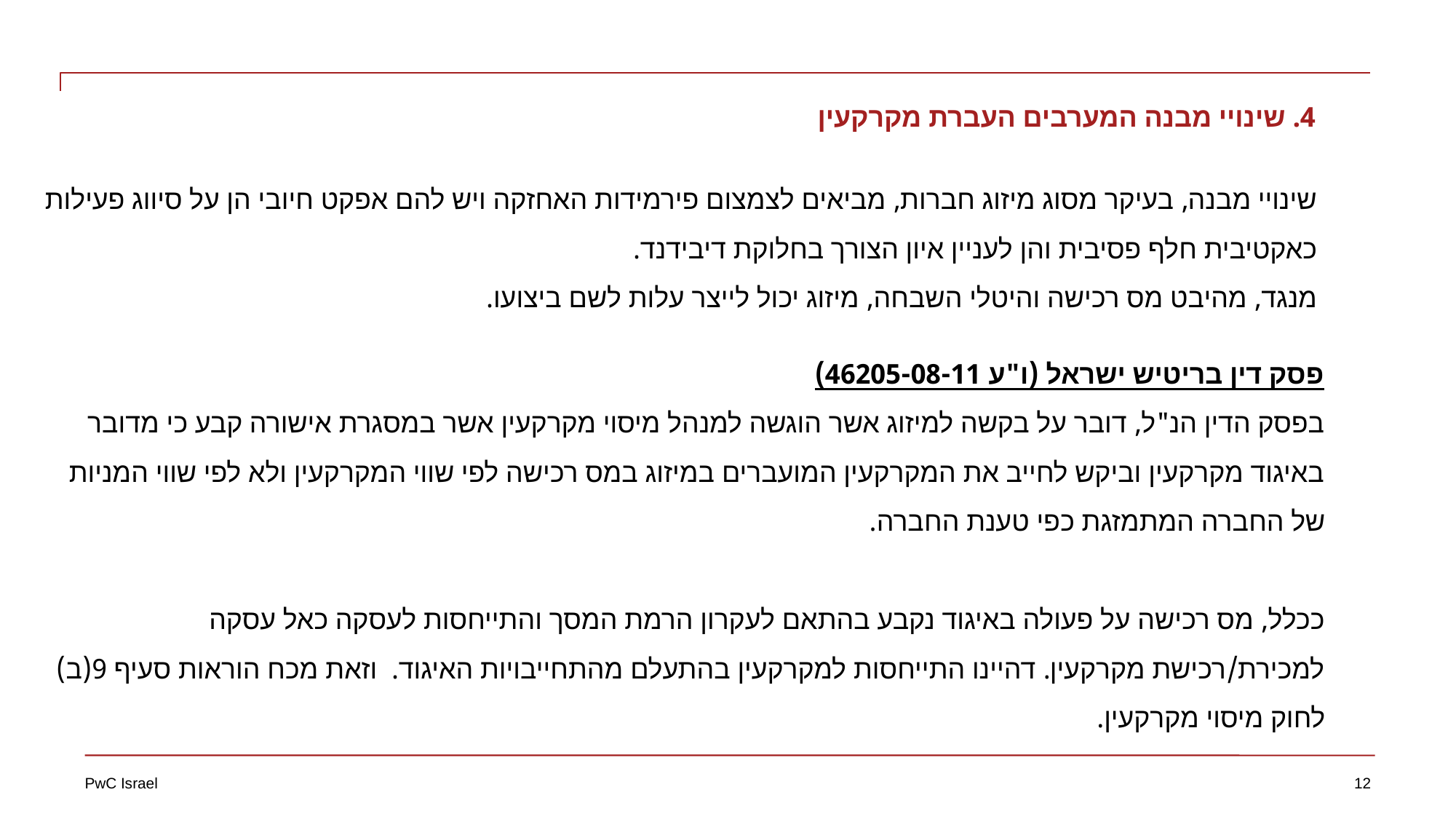

4. שינויי מבנה המערבים העברת מקרקעין
שינויי מבנה, בעיקר מסוג מיזוג חברות, מביאים לצמצום פירמידות האחזקה ויש להם אפקט חיובי הן על סיווג פעילות כאקטיבית חלף פסיבית והן לעניין איון הצורך בחלוקת דיבידנד.
מנגד, מהיבט מס רכישה והיטלי השבחה, מיזוג יכול לייצר עלות לשם ביצועו.

פסק דין בריטיש ישראל (ו"ע 46205-08-11)

בפסק הדין הנ"ל, דובר על בקשה למיזוג אשר הוגשה למנהל מיסוי מקרקעין אשר במסגרת אישורה קבע כי מדובר באיגוד מקרקעין וביקש לחייב את המקרקעין המועברים במיזוג במס רכישה לפי שווי המקרקעין ולא לפי שווי המניות של החברה המתמזגת כפי טענת החברה.

ככלל, מס רכישה על פעולה באיגוד נקבע בהתאם לעקרון הרמת המסך והתייחסות לעסקה כאל עסקה למכירת/רכישת מקרקעין. דהיינו התייחסות למקרקעין בהתעלם מהתחייבויות האיגוד.  וזאת מכח הוראות סעיף 9(ב) לחוק מיסוי מקרקעין.

12